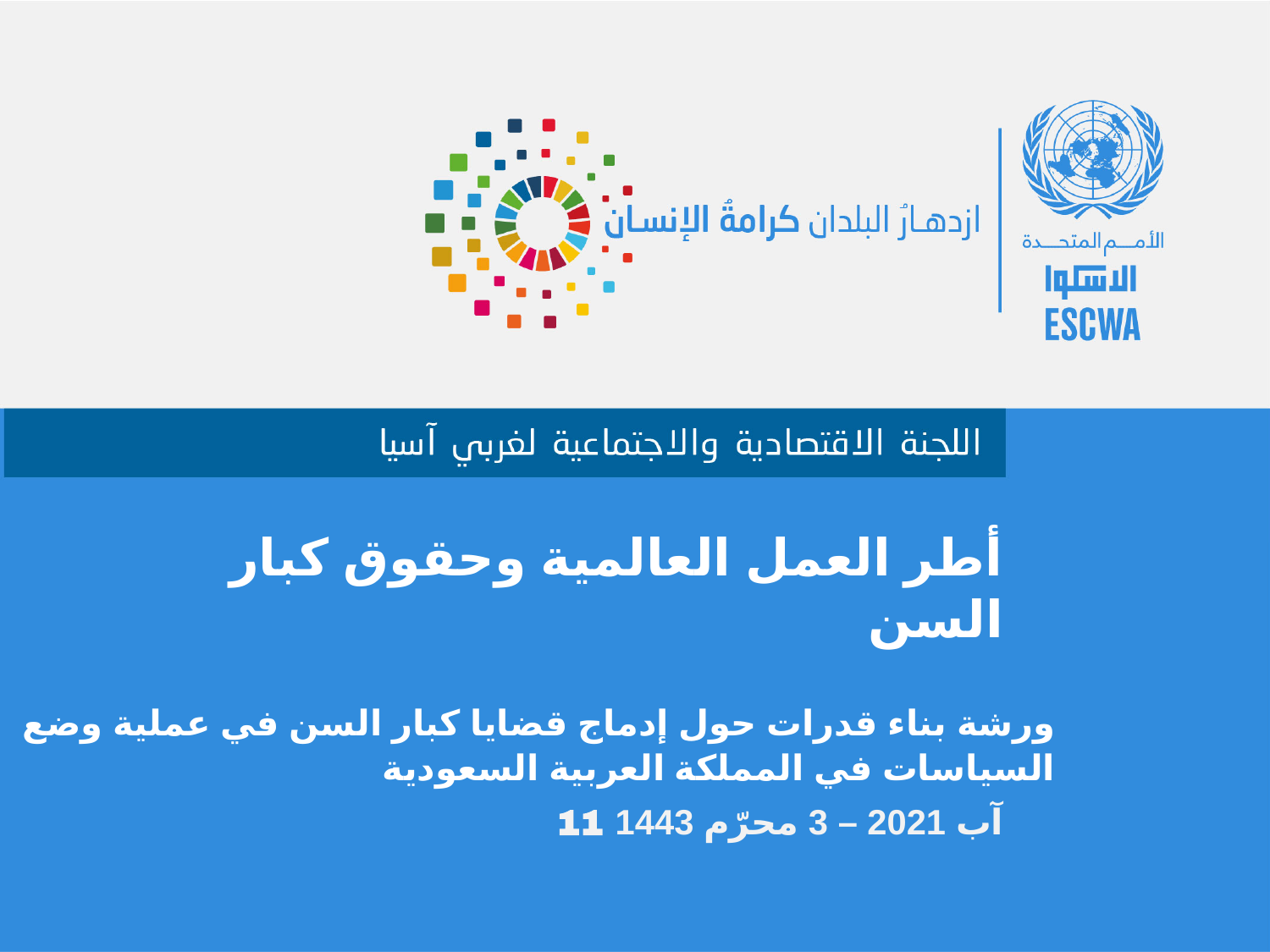

أطر العمل العالمية وحقوق كبار السن
ورشة بناء قدرات حول إدماج قضايا كبار السن في عملية وضع السياسات في المملكة العربية السعودية
11 آب 2021 – 3 محرّم 1443